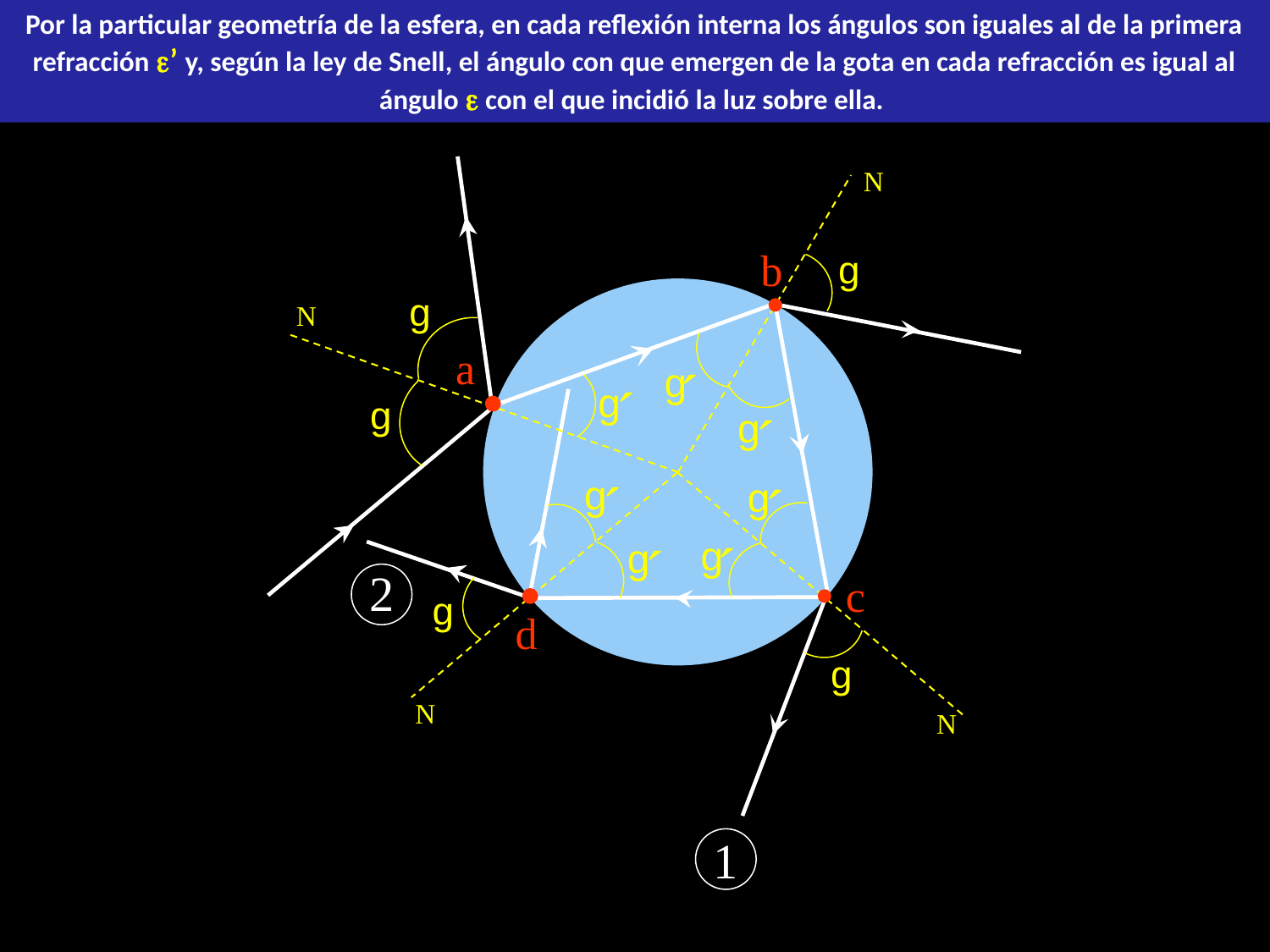

Por la particular geometría de la esfera, en cada reflexión interna los ángulos son iguales al de la primera refracción ε’ y, según la ley de Snell, el ángulo con que emergen de la gota en cada refracción es igual al ángulo ε con el que incidió la luz sobre ella.

N

g

g
N

g
´

´
g

g

g
´
g
´

g
´

g
N
g
´

g
´

g
N
b

a

c

d
2

1